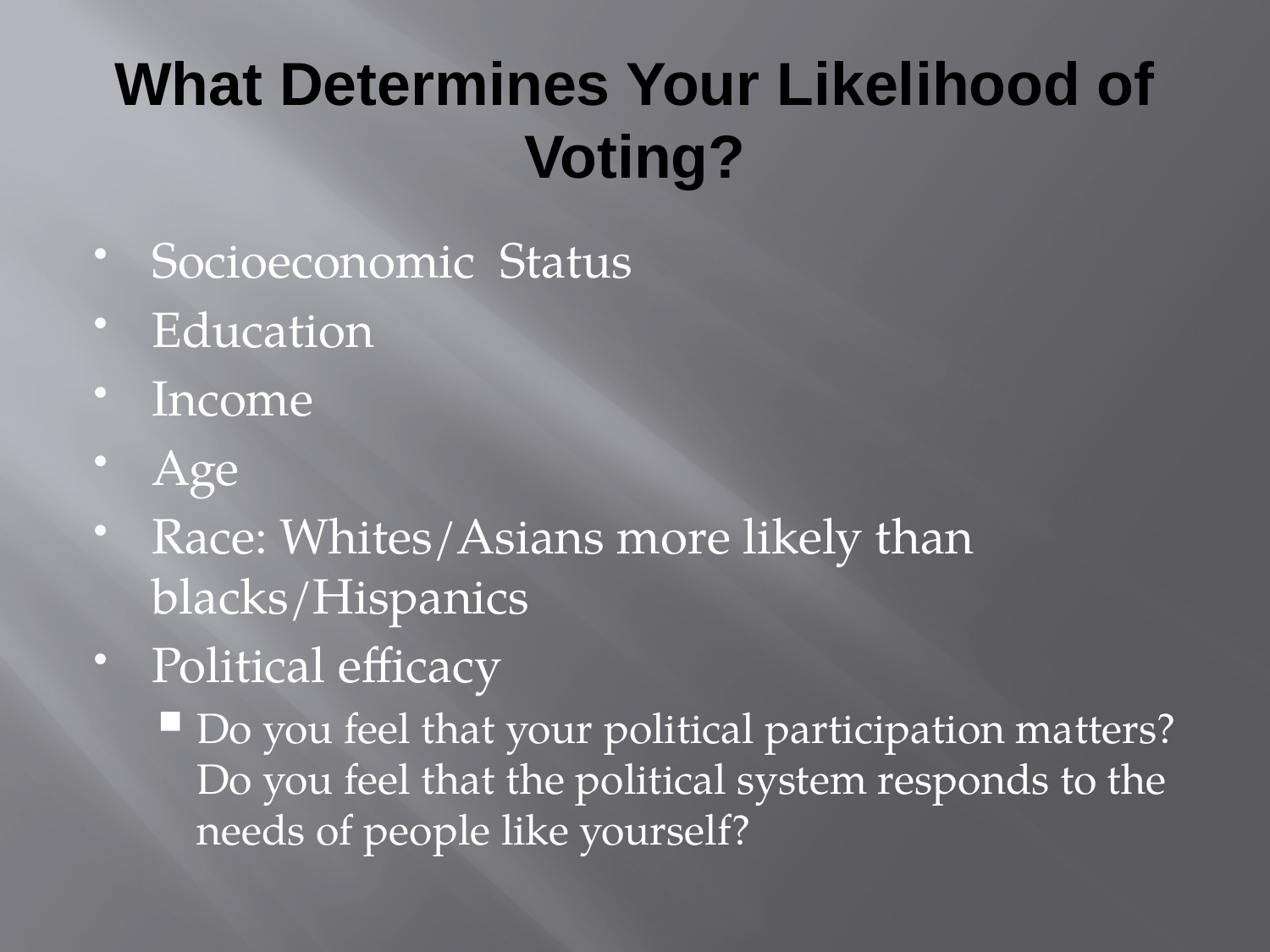

# What Determines Your Likelihood of Voting?
Socioeconomic  Status
Education
Income
Age
Race: Whites/Asians more likely than blacks/Hispanics
Political efficacy
Do you feel that your political participation matters?
Do you feel that the political system responds to the needs of people like yourself?